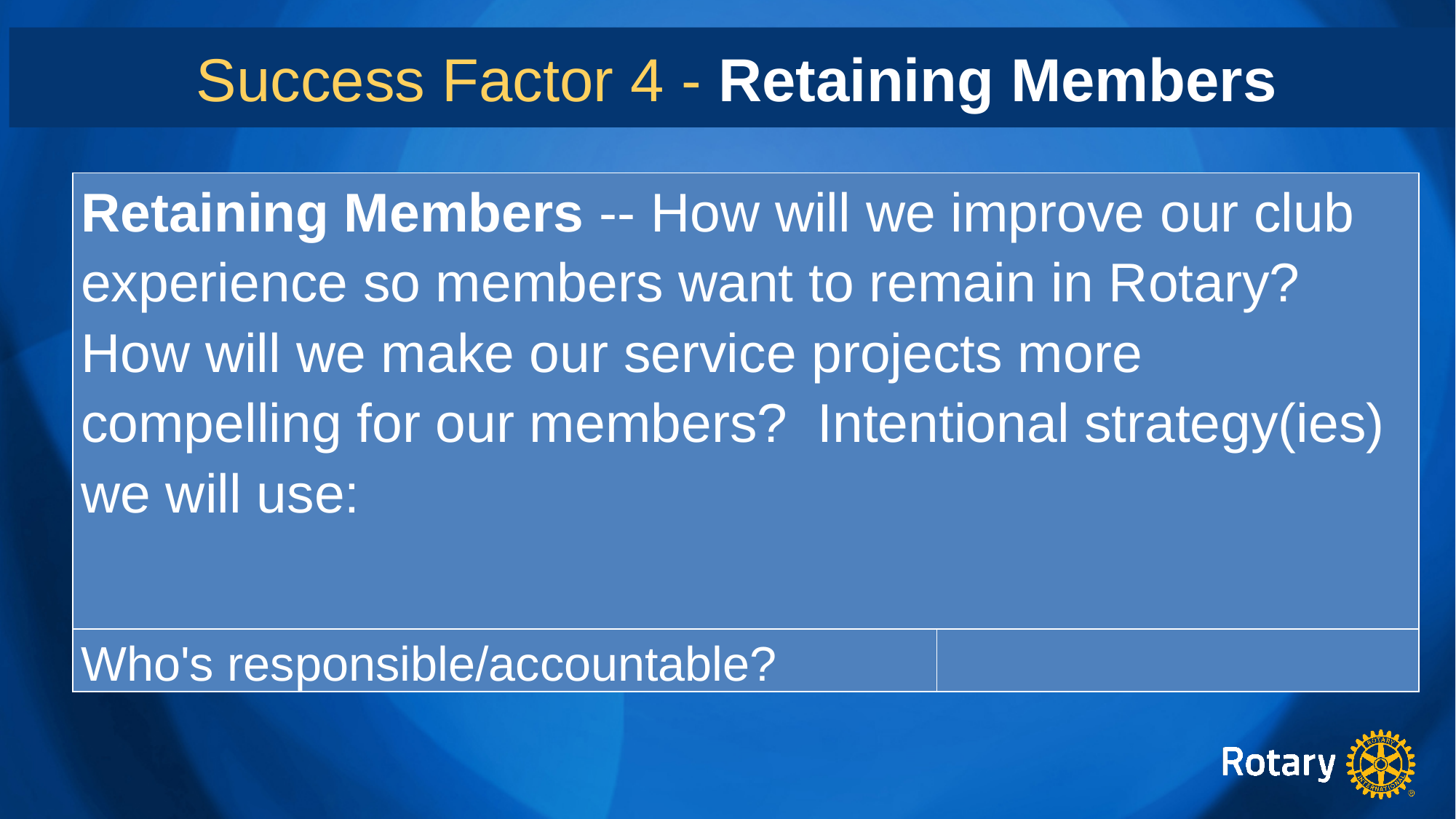

Success Factor 4 - Retaining Members
| Retaining Members -- How will we improve our club experience so members want to remain in Rotary? How will we make our service projects more compelling for our members? Intentional strategy(ies) we will use: |  |
| --- | --- |
| Who's responsible/accountable? |  |